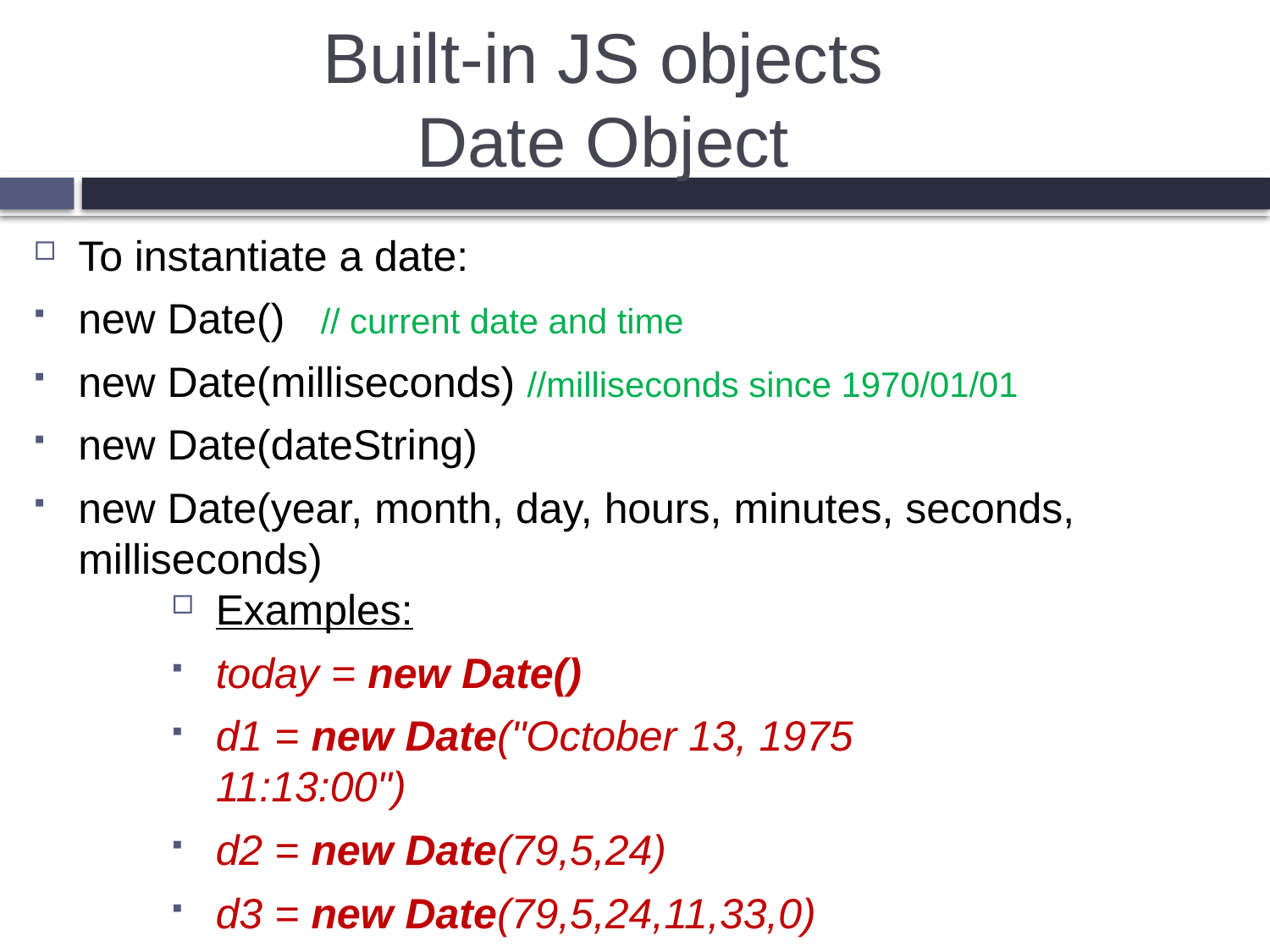

# Built-in JS objects Date Object
To instantiate a date:
new Date()   // current date and time
new Date(milliseconds) //milliseconds since 1970/01/01
new Date(dateString)
new Date(year, month, day, hours, minutes, seconds, milliseconds)
Examples:
today = new Date()
d1 = new Date("October 13, 1975 11:13:00")
d2 = new Date(79,5,24)
d3 = new Date(79,5,24,11,33,0)